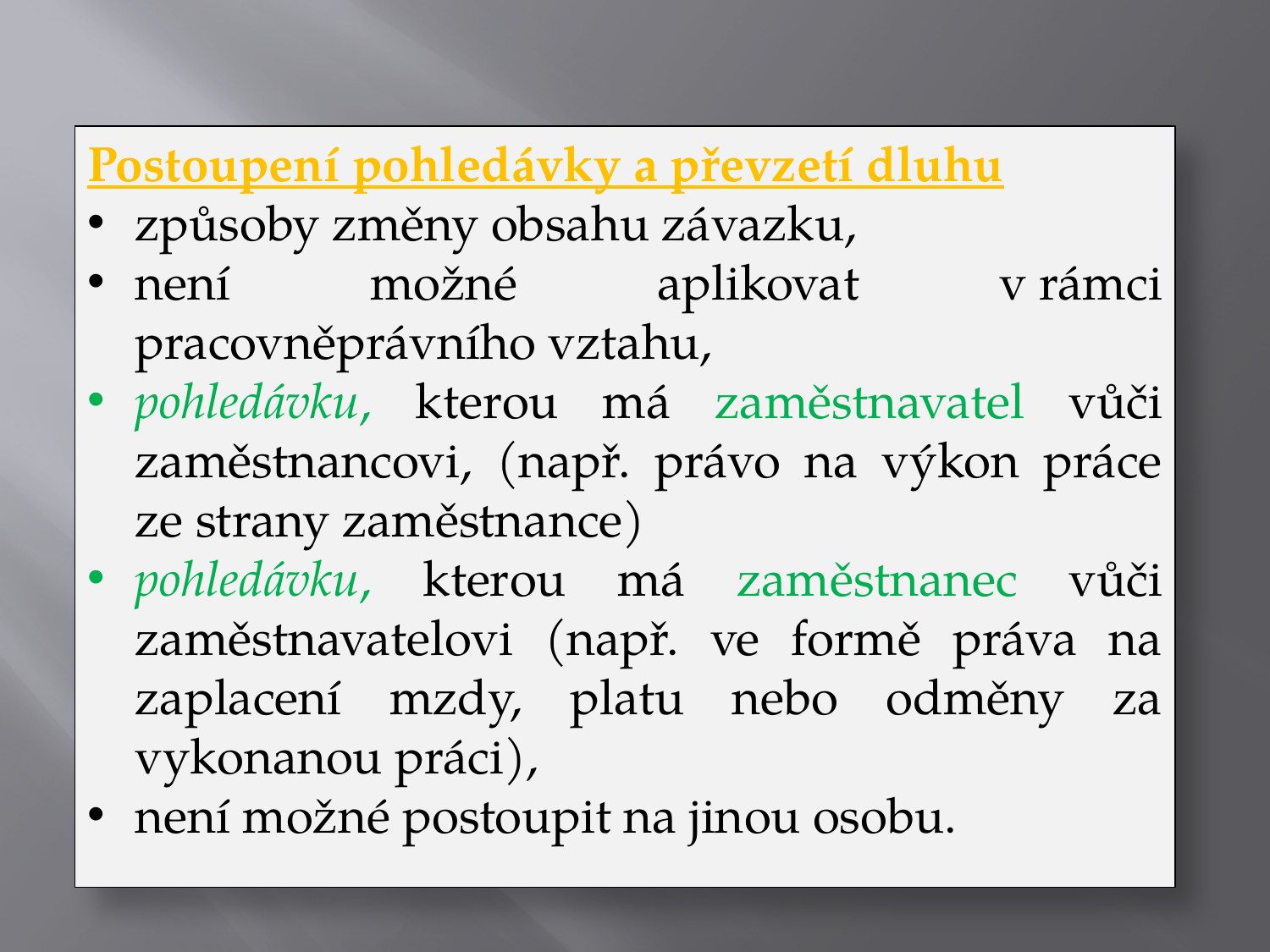

Postoupení pohledávky a převzetí dluhu
způsoby změny obsahu závazku,
není možné aplikovat v rámci pracovněprávního vztahu,
pohledávku, kterou má zaměstnavatel vůči zaměstnancovi, (např. právo na výkon práce ze strany zaměstnance)
pohledávku, kterou má zaměstnanec vůči zaměstnavatelovi (např. ve formě práva na zaplacení mzdy, platu nebo odměny za vykonanou práci),
není možné postoupit na jinou osobu.